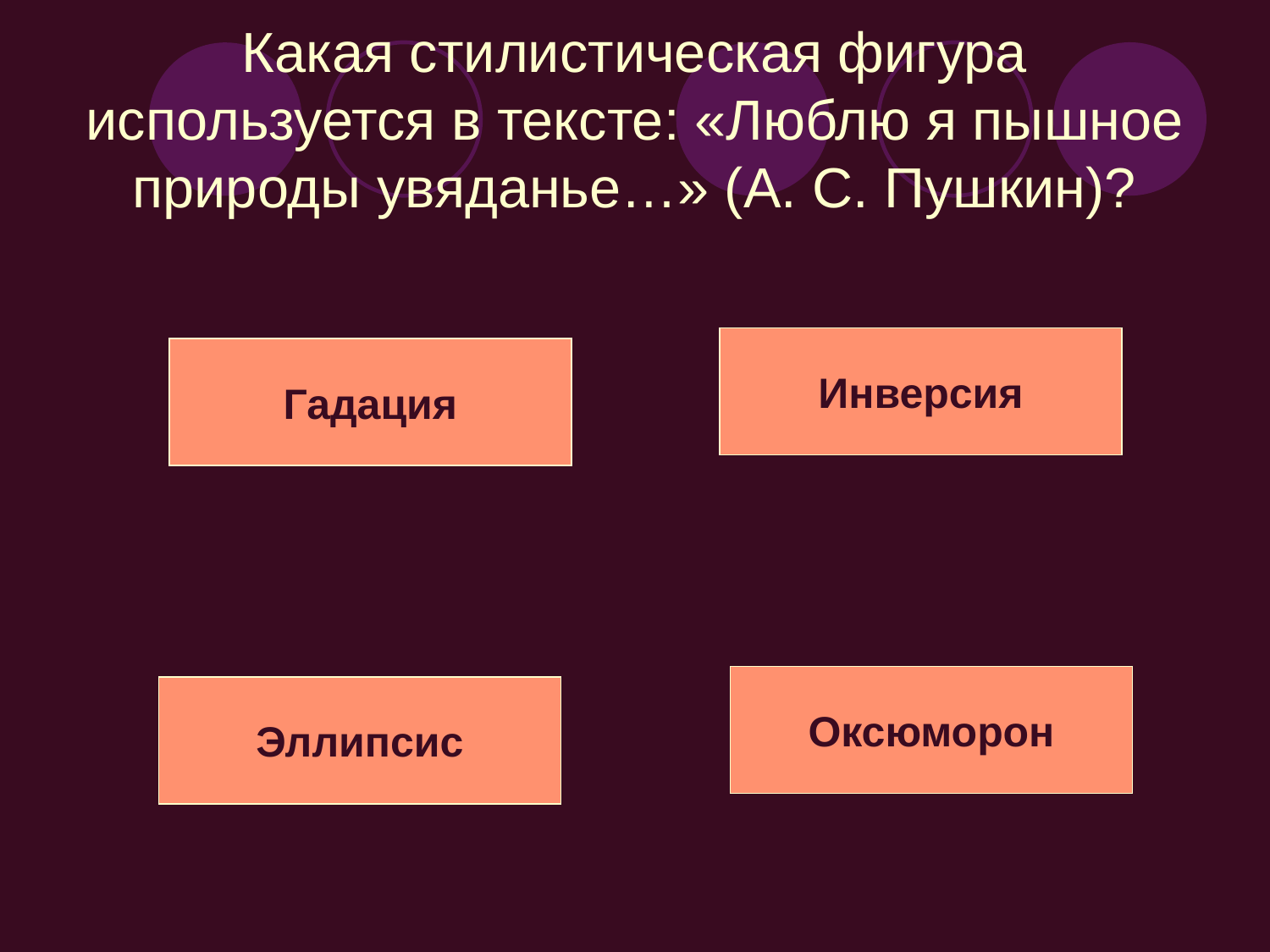

# Какая стилистическая фигура используется в тексте: «Люблю я пышное природы увяданье…» (А. С. Пушкин)?
Инверсия
Гадация
Оксюморон
Эллипсис